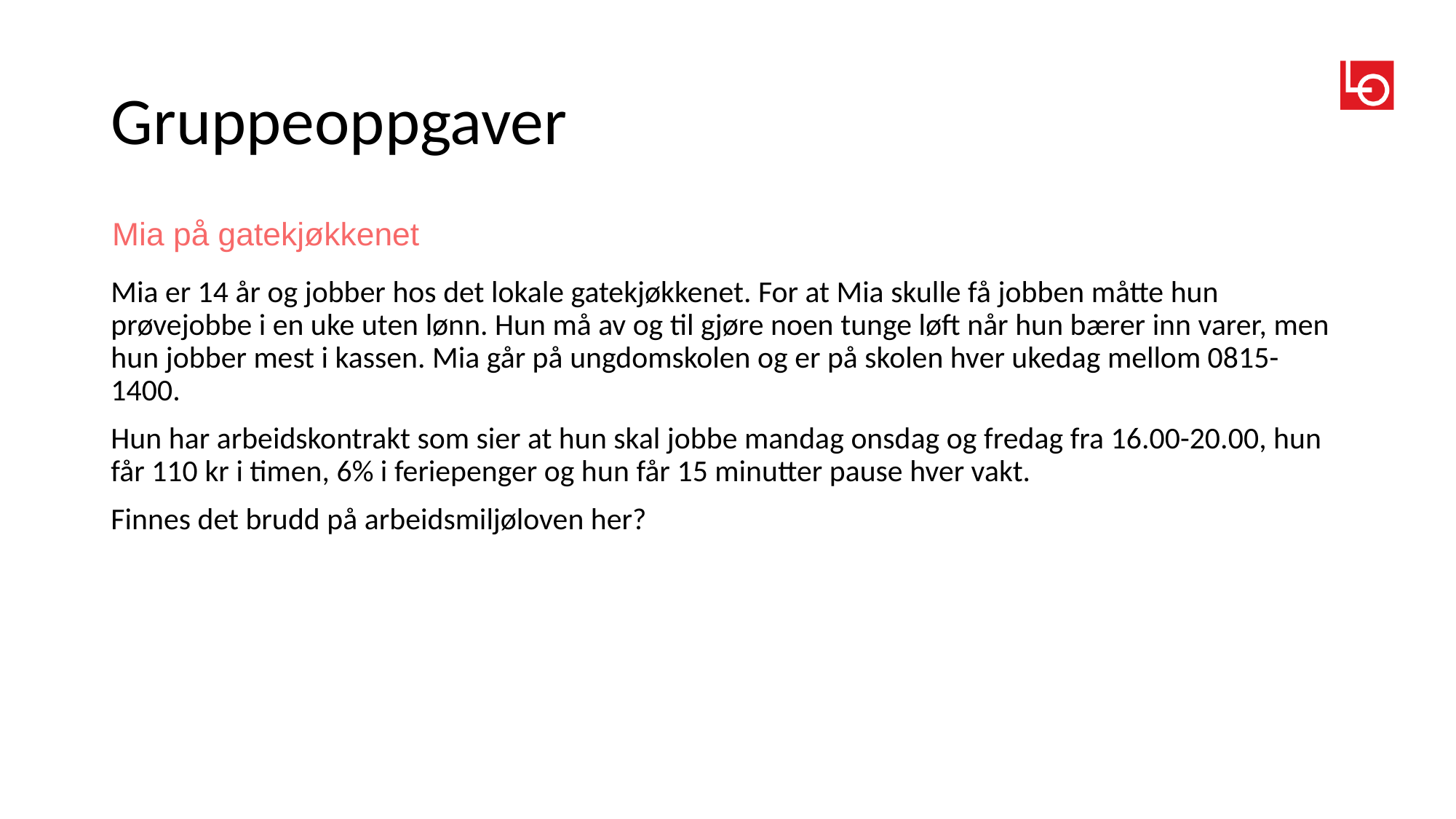

# Gruppeoppgaver
Mia på gatekjøkkenet
Mia er 14 år og jobber hos det lokale gatekjøkkenet. For at Mia skulle få jobben måtte hun prøvejobbe i en uke uten lønn. Hun må av og til gjøre noen tunge løft når hun bærer inn varer, men hun jobber mest i kassen. Mia går på ungdomskolen og er på skolen hver ukedag mellom 0815-1400.
Hun har arbeidskontrakt som sier at hun skal jobbe mandag onsdag og fredag fra 16.00-20.00, hun får 110 kr i timen, 6% i feriepenger og hun får 15 minutter pause hver vakt.
Finnes det brudd på arbeidsmiljøloven her?